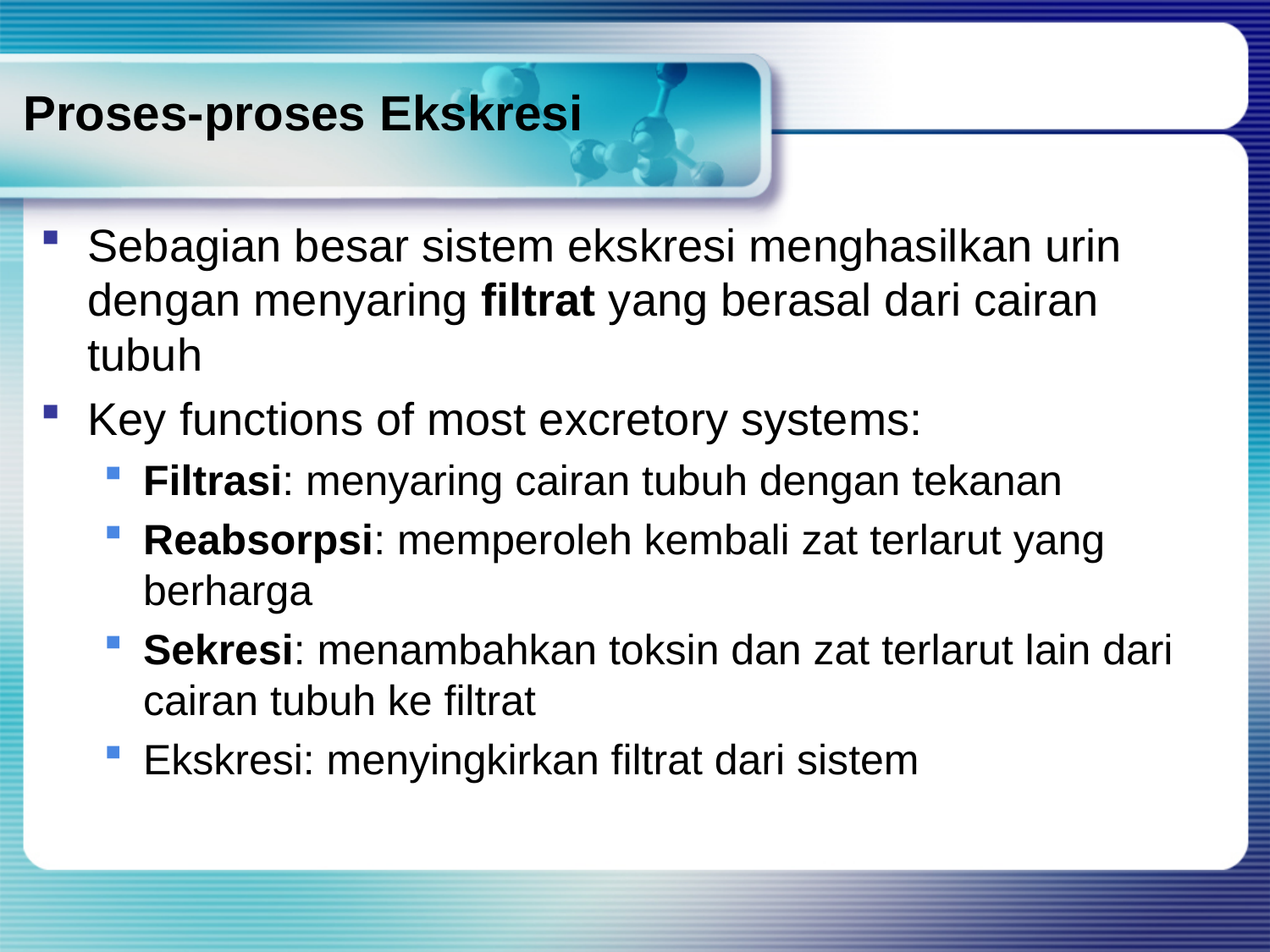

# Proses-proses Ekskresi
Sebagian besar sistem ekskresi menghasilkan urin dengan menyaring filtrat yang berasal dari cairan tubuh
Key functions of most excretory systems:
Filtrasi: menyaring cairan tubuh dengan tekanan
Reabsorpsi: memperoleh kembali zat terlarut yang berharga
Sekresi: menambahkan toksin dan zat terlarut lain dari cairan tubuh ke filtrat
Ekskresi: menyingkirkan filtrat dari sistem